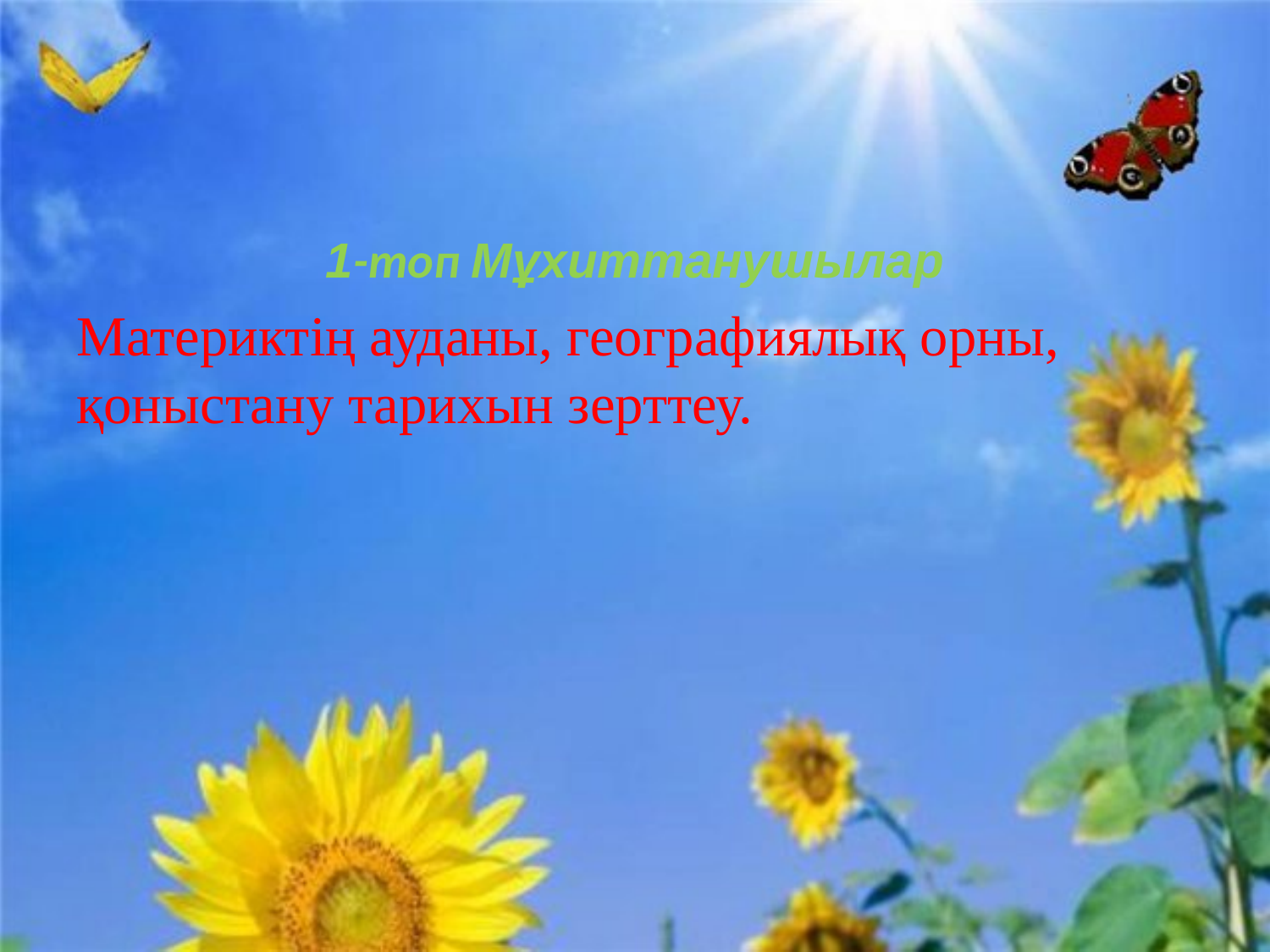

1-топ Мұхиттанушылар
Материктің ауданы, географиялық орны, қоныстану тарихын зерттеу.